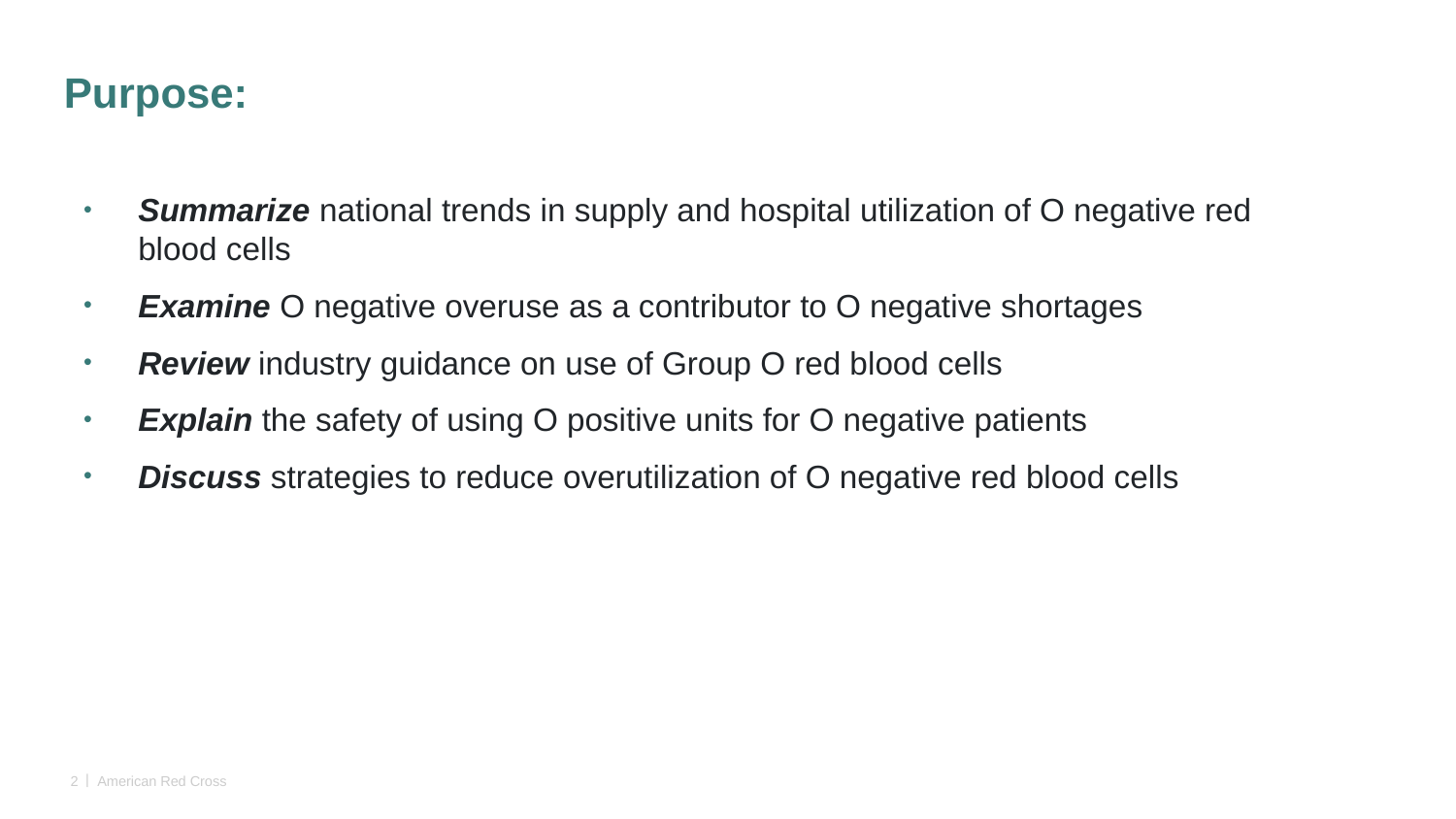

# Purpose:
Summarize national trends in supply and hospital utilization of O negative red blood cells
Examine O negative overuse as a contributor to O negative shortages
Review industry guidance on use of Group O red blood cells
Explain the safety of using O positive units for O negative patients
Discuss strategies to reduce overutilization of O negative red blood cells

2